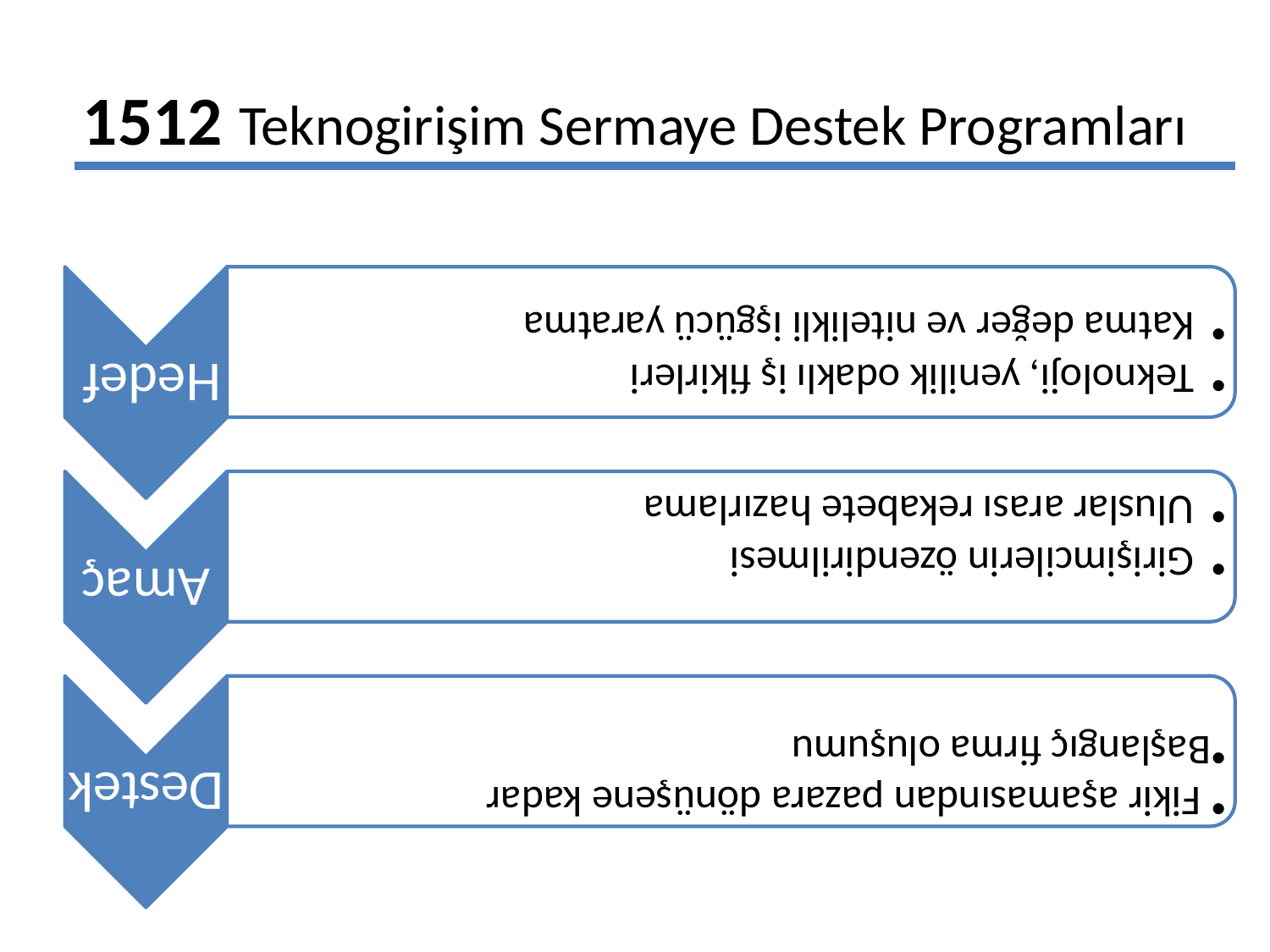

# 1512 Teknogirişim Sermaye Destek Programları
Hedef
Teknoloji, yenilik odaklı iş fikirleri
Katma değer ve nitelikli işgücü yaratma
Amaç

Girişimcilerin özendirilmesi
Uluslar arası rekabete hazırlama
Destek
 Fikir aşamasından pazara dönüşene kadar
Başlangıç firma oluşumu